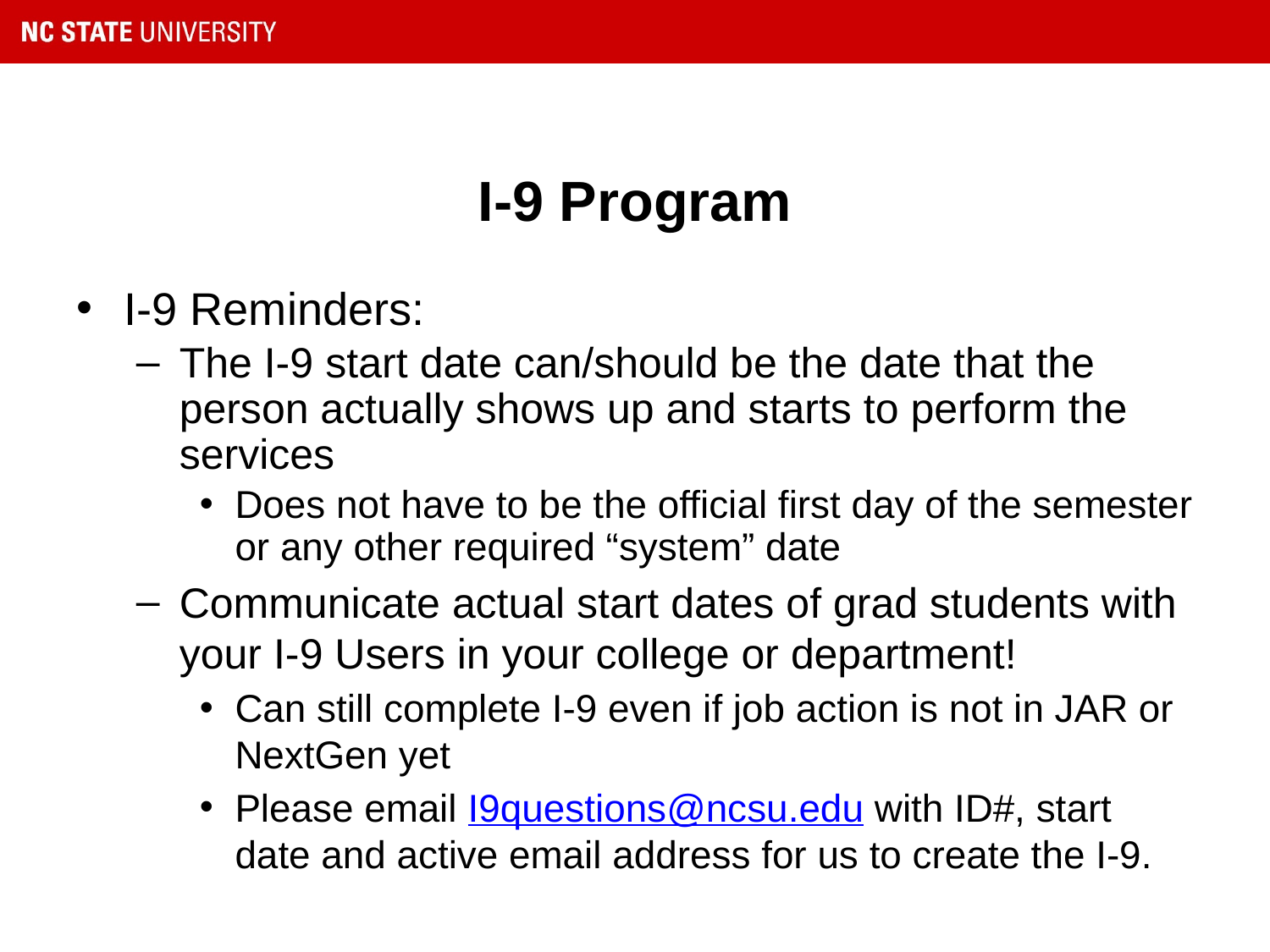

# I-9 Program
I-9 Reminders:
The I-9 start date can/should be the date that the person actually shows up and starts to perform the services
Does not have to be the official first day of the semester or any other required “system” date
Communicate actual start dates of grad students with your I-9 Users in your college or department!
Can still complete I-9 even if job action is not in JAR or NextGen yet
Please email I9questions@ncsu.edu with ID#, start date and active email address for us to create the I-9.